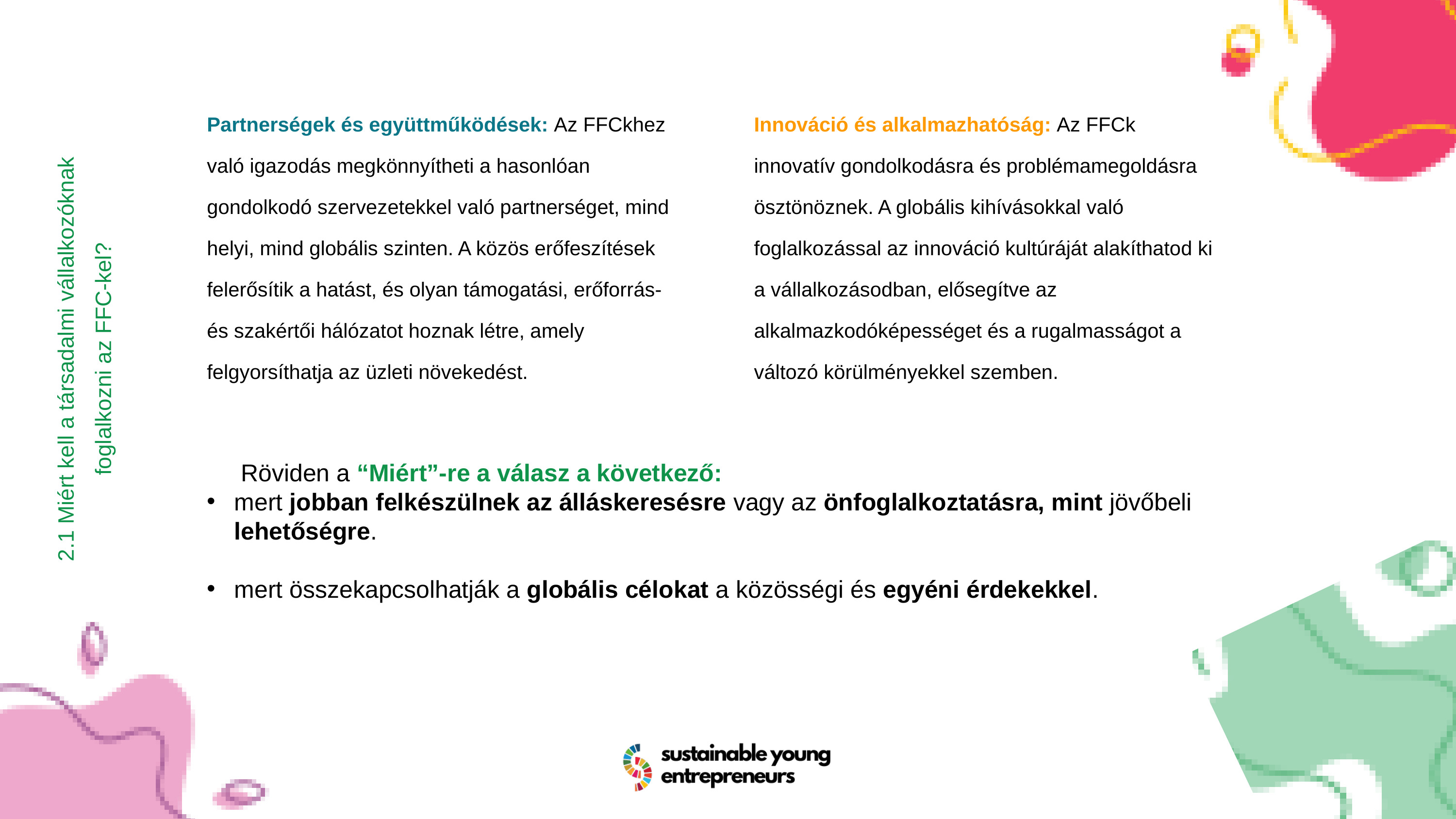

Partnerségek és együttműködések: Az FFCkhez való igazodás megkönnyítheti a hasonlóan gondolkodó szervezetekkel való partnerséget, mind helyi, mind globális szinten. A közös erőfeszítések felerősítik a hatást, és olyan támogatási, erőforrás- és szakértői hálózatot hoznak létre, amely felgyorsíthatja az üzleti növekedést.
Innováció és alkalmazhatóság: Az FFCk innovatív gondolkodásra és problémamegoldásra ösztönöznek. A globális kihívásokkal való foglalkozással az innováció kultúráját alakíthatod ki a vállalkozásodban, elősegítve az alkalmazkodóképességet és a rugalmasságot a változó körülményekkel szemben.
2.1 Miért kell a társadalmi vállalkozóknak foglalkozni az FFC-kel?
     Röviden a “Miért”-re a válasz a következő:
mert jobban felkészülnek az álláskeresésre vagy az önfoglalkoztatásra, mint jövőbeli lehetőségre.
mert összekapcsolhatják a globális célokat a közösségi és egyéni érdekekkel.